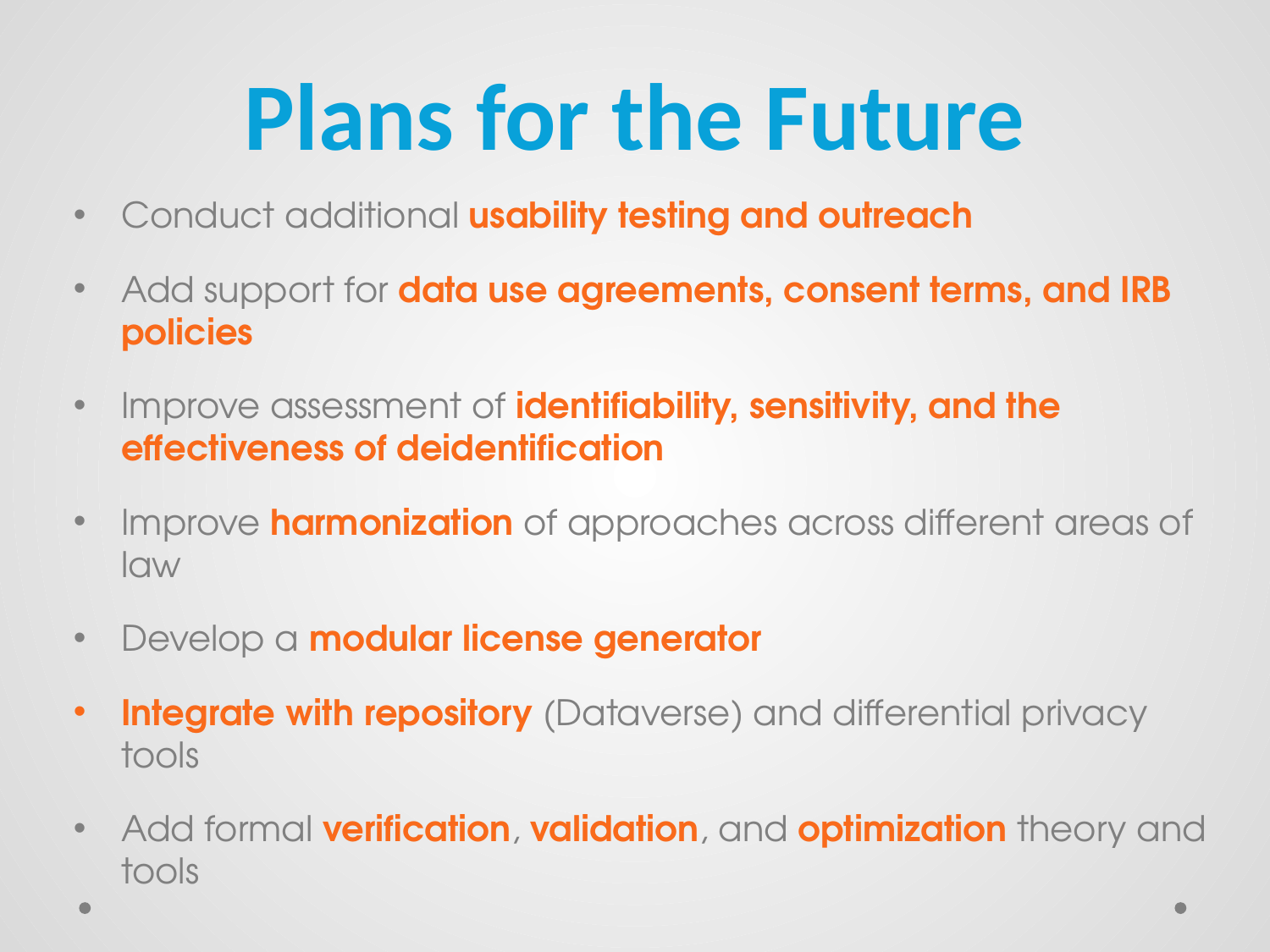

# Plans for the Future
Conduct additional usability testing and outreach
Add support for data use agreements, consent terms, and IRB policies
Improve assessment of identifiability, sensitivity, and the effectiveness of deidentification
Improve harmonization of approaches across different areas of law
Develop a modular license generator
Integrate with repository (Dataverse) and differential privacy tools
Add formal verification, validation, and optimization theory and tools